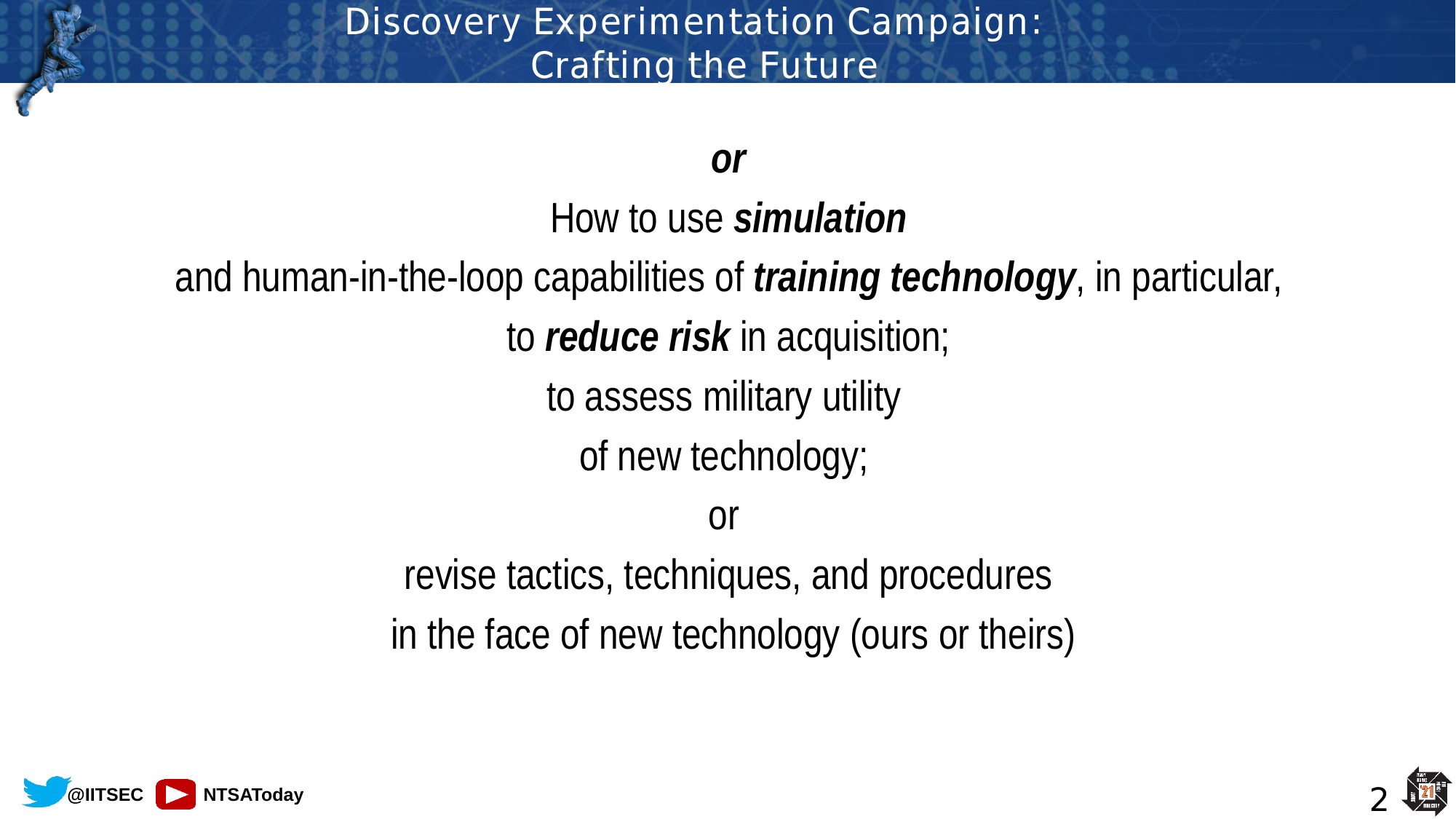

# Discovery Experimentation Campaign: Crafting the Future
or
How to use simulation
and human-in-the-loop capabilities of training technology, in particular,
to reduce risk in acquisition;
to assess military utility
of new technology;
or
revise tactics, techniques, and procedures
 in the face of new technology (ours or theirs)

2